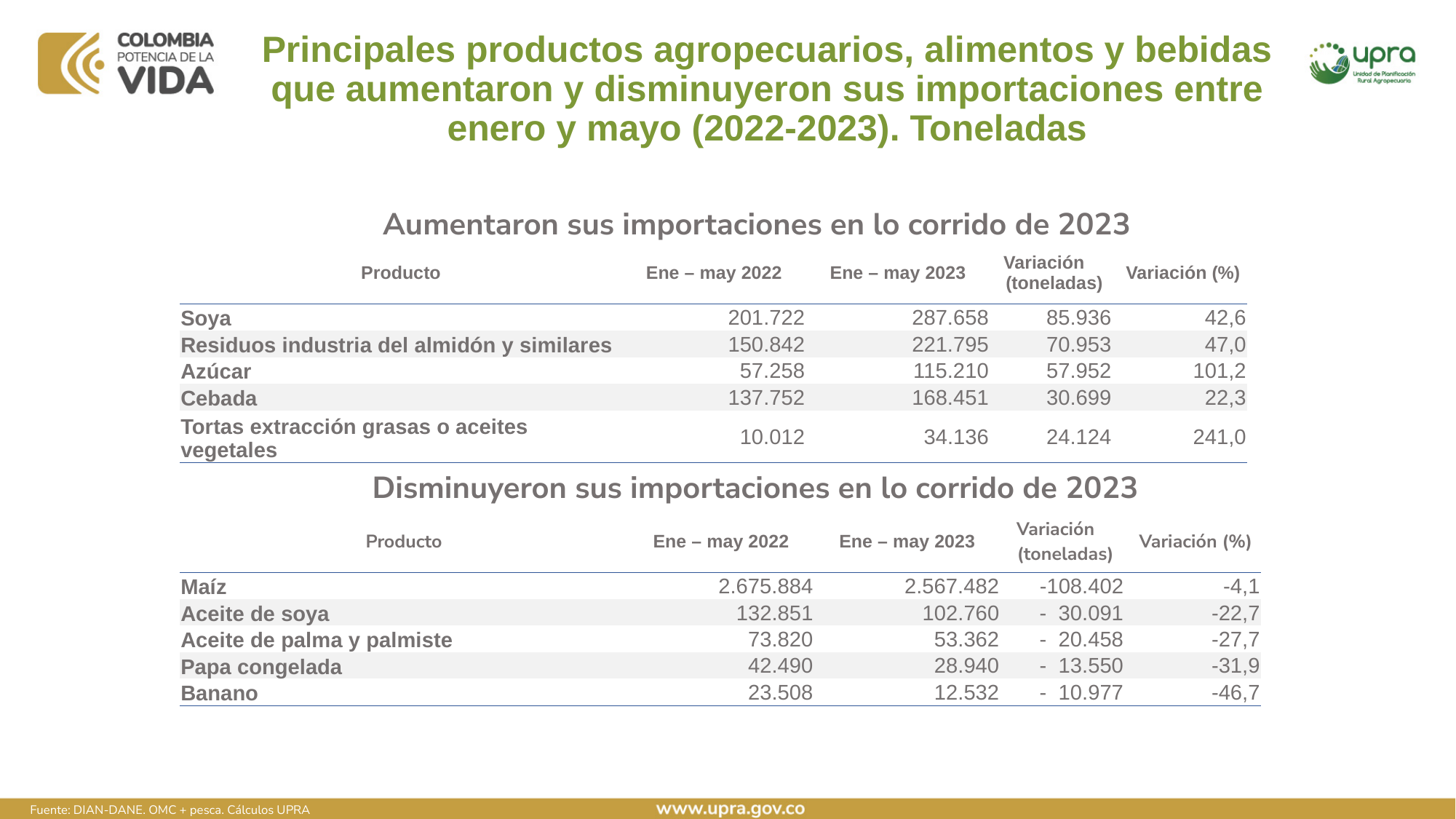

# Principales productos agropecuarios, alimentos y bebidas que aumentaron y disminuyeron sus importaciones entre enero y mayo (2022-2023). Toneladas
Aumentaron sus importaciones en lo corrido de 2023
| Producto | Ene – may 2022 | Ene – may 2023 | Variación (toneladas) | Variación (%) |
| --- | --- | --- | --- | --- |
| Soya | 201.722 | 287.658 | 85.936 | 42,6 |
| Residuos industria del almidón y similares | 150.842 | 221.795 | 70.953 | 47,0 |
| Azúcar | 57.258 | 115.210 | 57.952 | 101,2 |
| Cebada | 137.752 | 168.451 | 30.699 | 22,3 |
| Tortas extracción grasas o aceites vegetales | 10.012 | 34.136 | 24.124 | 241,0 |
Disminuyeron sus importaciones en lo corrido de 2023
| Producto | Ene – may 2022 | Ene – may 2023 | Variación (toneladas) | Variación (%) |
| --- | --- | --- | --- | --- |
| Maíz | 2.675.884 | 2.567.482 | -108.402 | -4,1 |
| Aceite de soya | 132.851 | 102.760 | - 30.091 | -22,7 |
| Aceite de palma y palmiste | 73.820 | 53.362 | - 20.458 | -27,7 |
| Papa congelada | 42.490 | 28.940 | - 13.550 | -31,9 |
| Banano | 23.508 | 12.532 | - 10.977 | -46,7 |
Fuente: DIAN-DANE. OMC + pesca. Cálculos UPRA